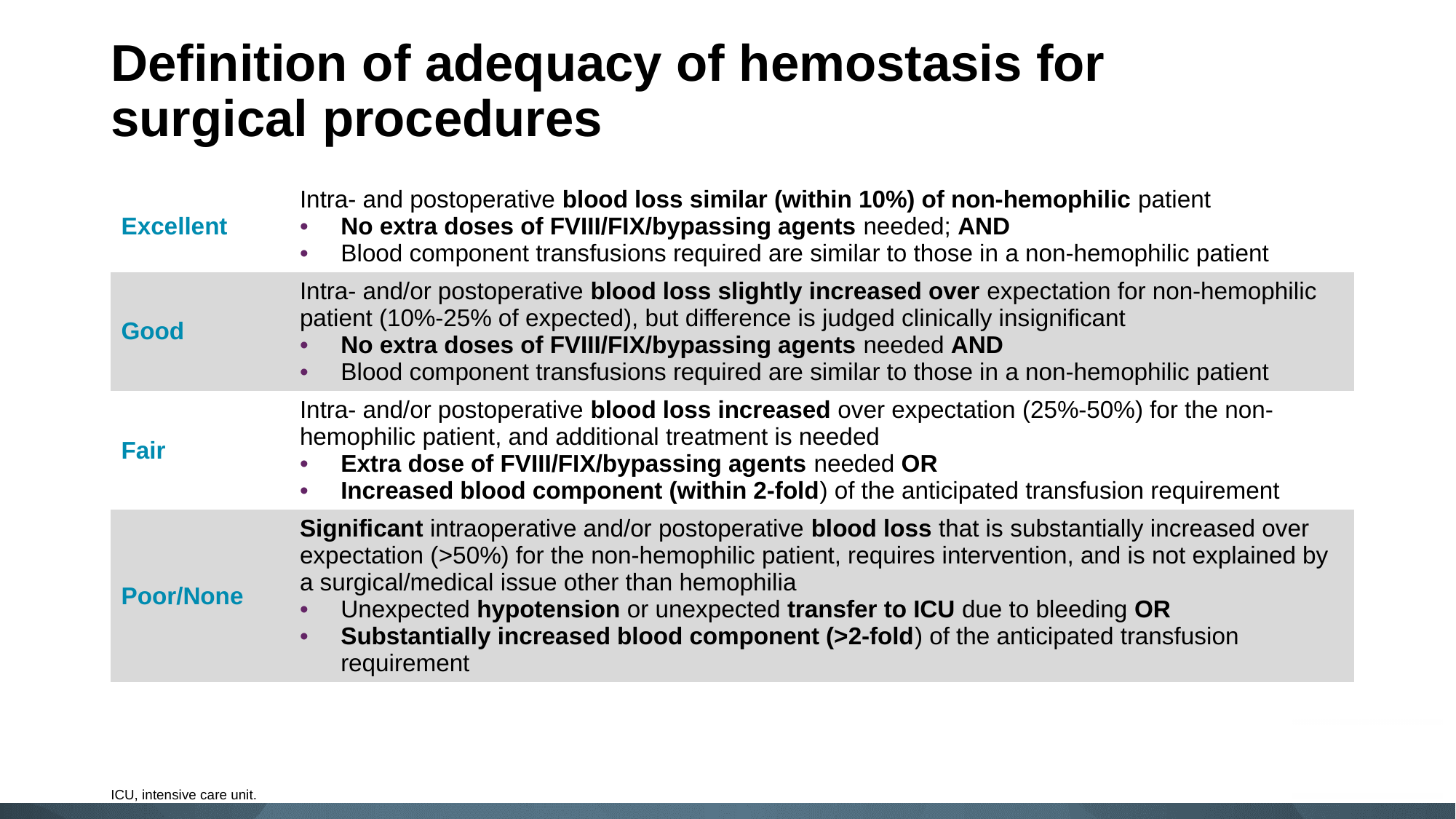

# Definition of adequacy of hemostasis for surgical procedures
| Excellent | Intra- and postoperative blood loss similar (within 10%) of non-hemophilic patient No extra doses of FVIII/FIX/bypassing agents needed; AND Blood component transfusions required are similar to those in a non-hemophilic patient |
| --- | --- |
| Good | Intra- and/or postoperative blood loss slightly increased over expectation for non-hemophilic patient (10%-25% of expected), but difference is judged clinically insignificant No extra doses of FVIII/FIX/bypassing agents needed AND Blood component transfusions required are similar to those in a non-hemophilic patient |
| Fair | Intra- and/or postoperative blood loss increased over expectation (25%-50%) for the non- hemophilic patient, and additional treatment is needed Extra dose of FVIII/FIX/bypassing agents needed OR Increased blood component (within 2-fold) of the anticipated transfusion requirement |
| Poor/None | Significant intraoperative and/or postoperative blood loss that is substantially increased over expectation (>50%) for the non-hemophilic patient, requires intervention, and is not explained by a surgical/medical issue other than hemophilia Unexpected hypotension or unexpected transfer to ICU due to bleeding OR Substantially increased blood component (>2-fold) of the anticipated transfusion requirement |

ICU, intensive care unit.